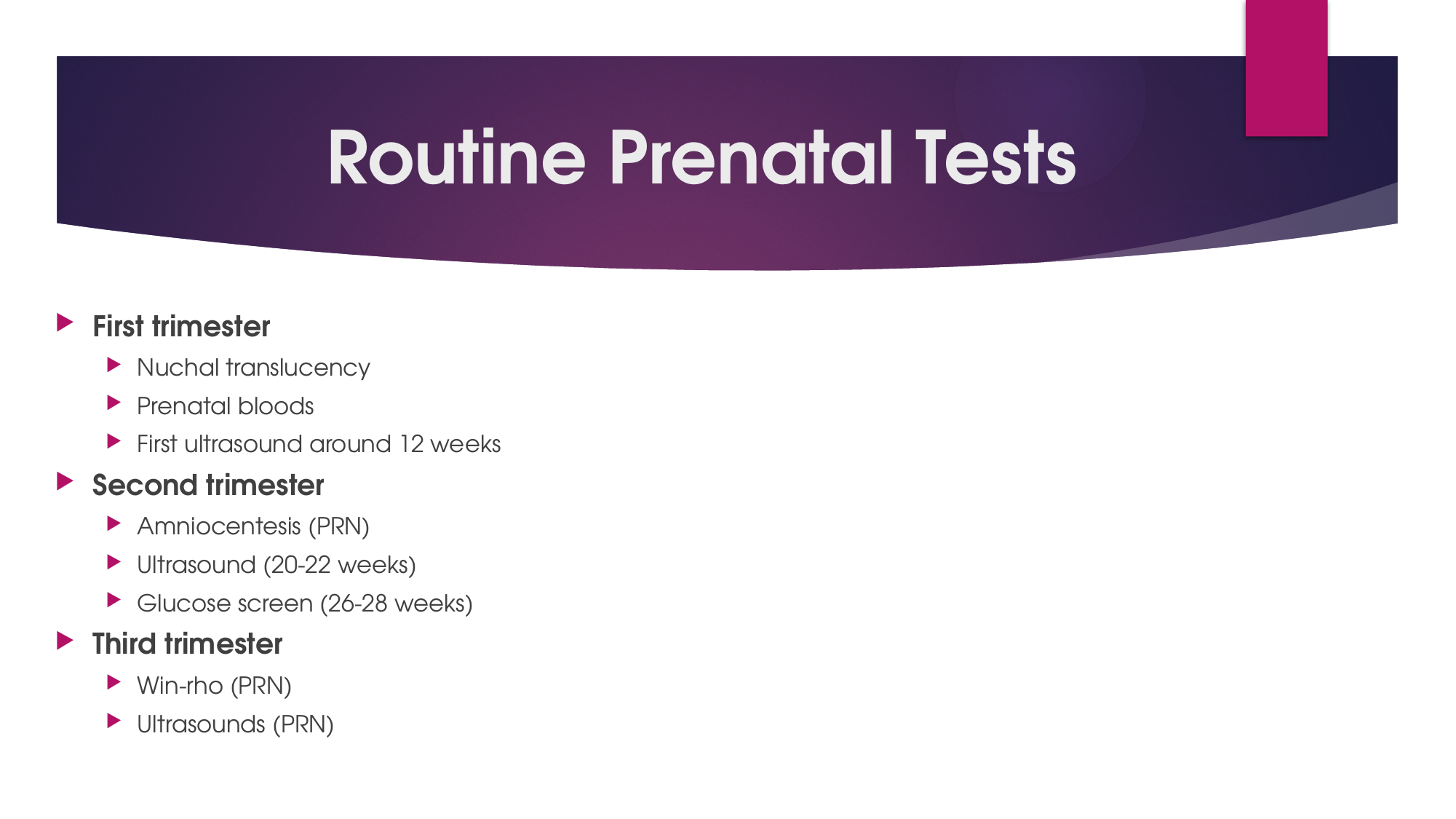

# Routine Prenatal Tests
First trimester
Nuchal translucency
Prenatal bloods
First ultrasound around 12 weeks
Second trimester
Amniocentesis (PRN)
Ultrasound (20-22 weeks)
Glucose screen (26-28 weeks)
Third trimester
Win-rho (PRN)
Ultrasounds (PRN)